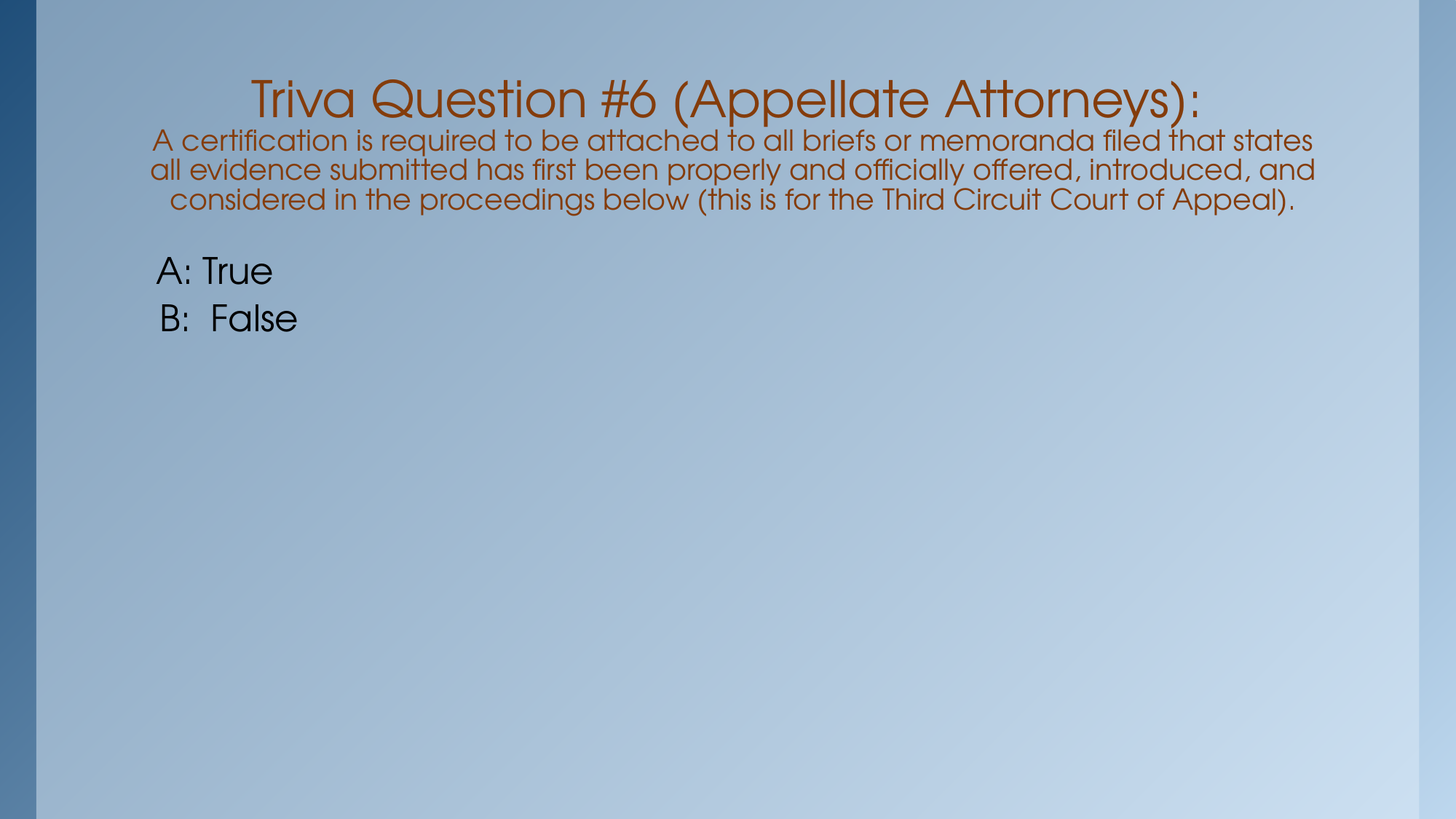

# Triva Question #6 (Appellate Attorneys): A certification is required to be attached to all briefs or memoranda filed that states all evidence submitted has first been properly and officially offered, introduced, and considered in the proceedings below (this is for the Third Circuit Court of Appeal).
A: True
B:  False